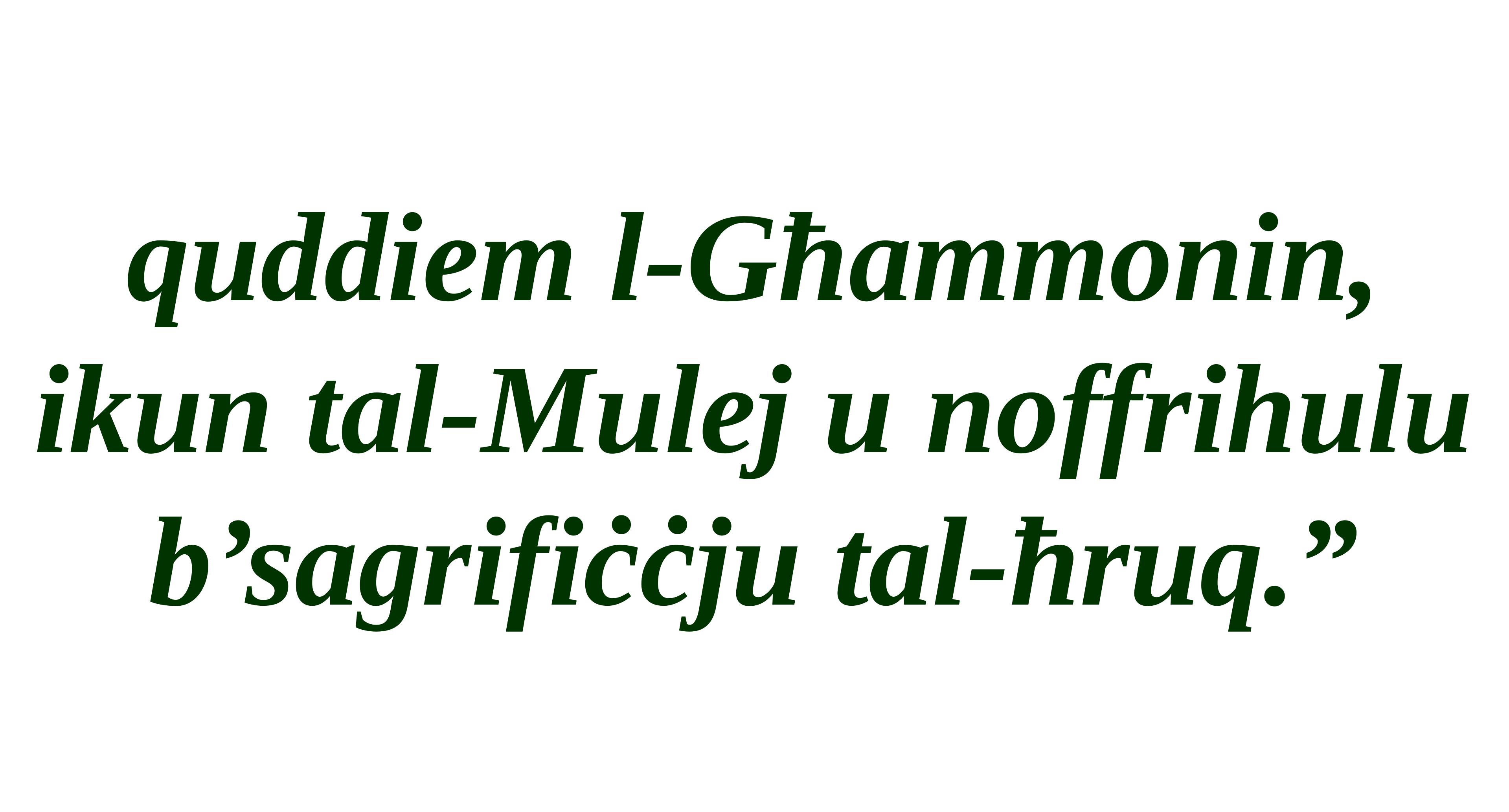

quddiem l-Għammonin, ikun tal-Mulej u noffrihulu b’sagrifiċċju tal-ħruq.”